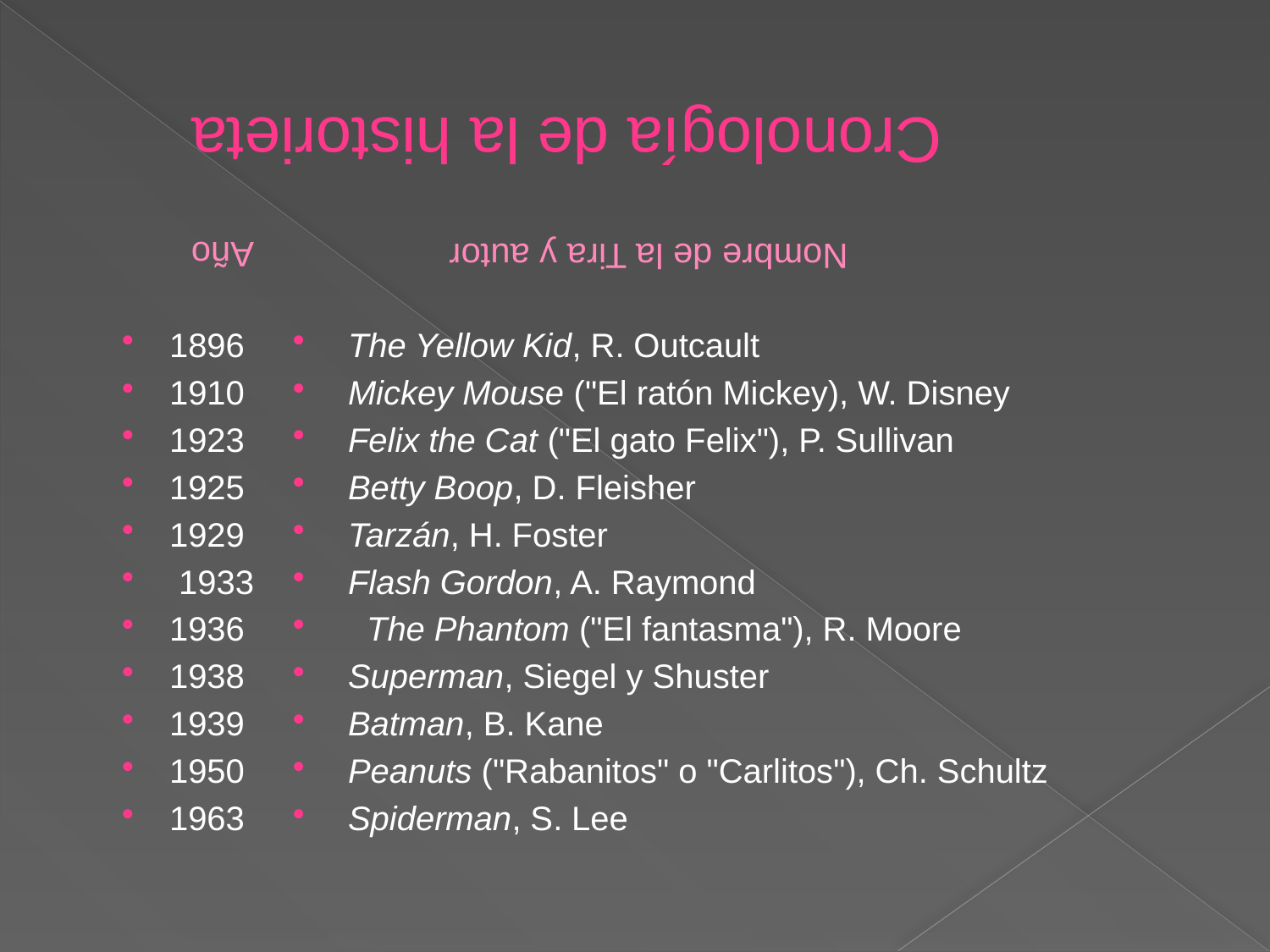

# Cronología de la historieta
Nombre de la Tira y autor
Año
1896
1910
1923
1925
1929
 1933
1936
1938
1939
1950
1963

The Yellow Kid, R. Outcault
Mickey Mouse ("El ratón Mickey), W. Disney
Felix the Cat ("El gato Felix"), P. Sullivan
Betty Boop, D. Fleisher
Tarzán, H. Foster
Flash Gordon, A. Raymond
  The Phantom ("El fantasma"), R. Moore
Superman, Siegel y Shuster
Batman, B. Kane
Peanuts ("Rabanitos" o "Carlitos"), Ch. Schultz
Spiderman, S. Lee